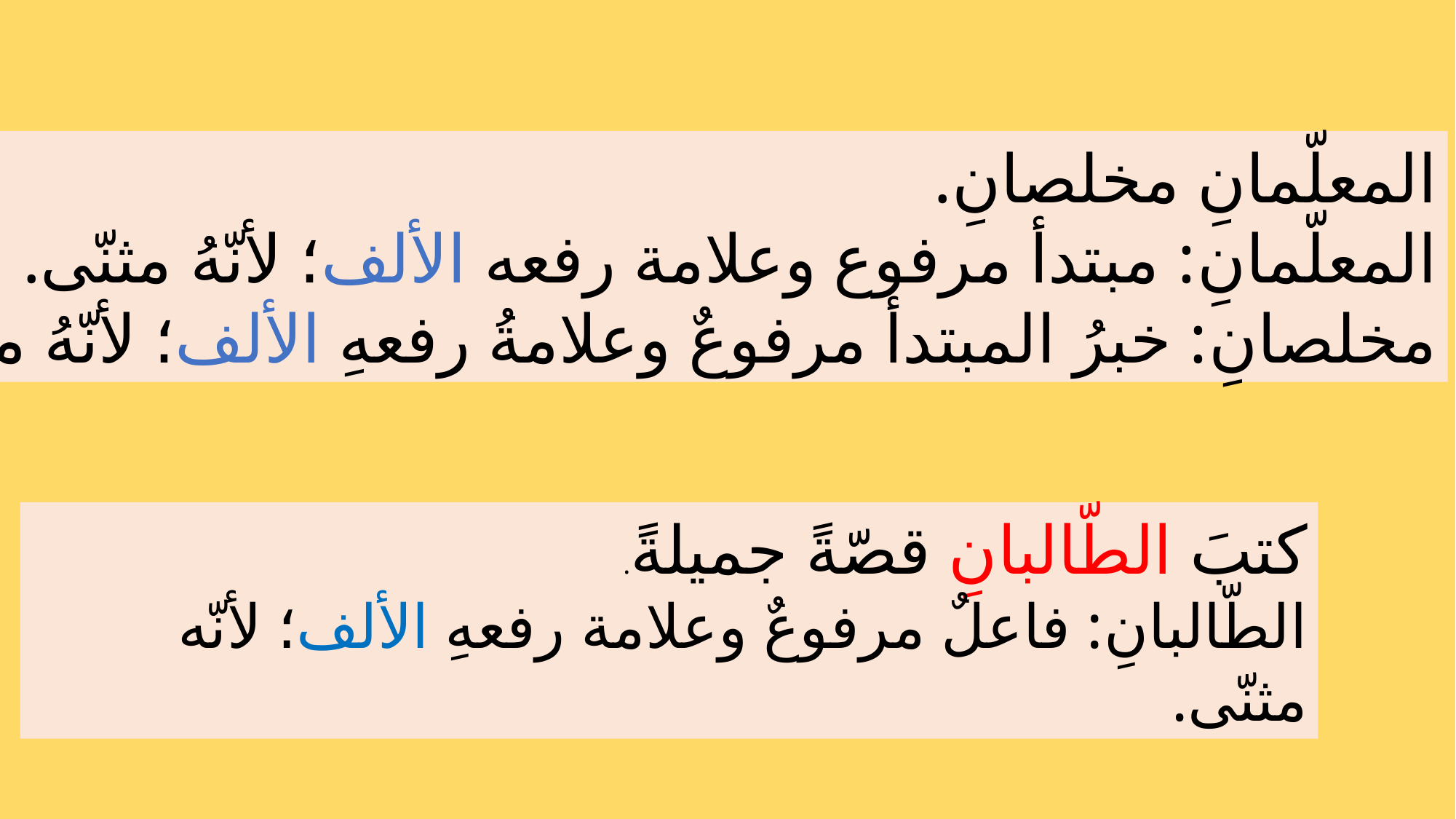

المعلّمانِ مخلصانِ.
المعلّمانِ: مبتدأ مرفوع وعلامة رفعه الألف؛ لأنّهُ مثنّى.
مخلصانِ: خبرُ المبتدأ مرفوعٌ وعلامةُ رفعهِ الألف؛ لأنّهُ مثنّى..
كتبَ الطّالبانِ قصّةً جميلةً.
الطّالبانِ: فاعلٌ مرفوعٌ وعلامة رفعهِ الألف؛ لأنّه مثنّى.